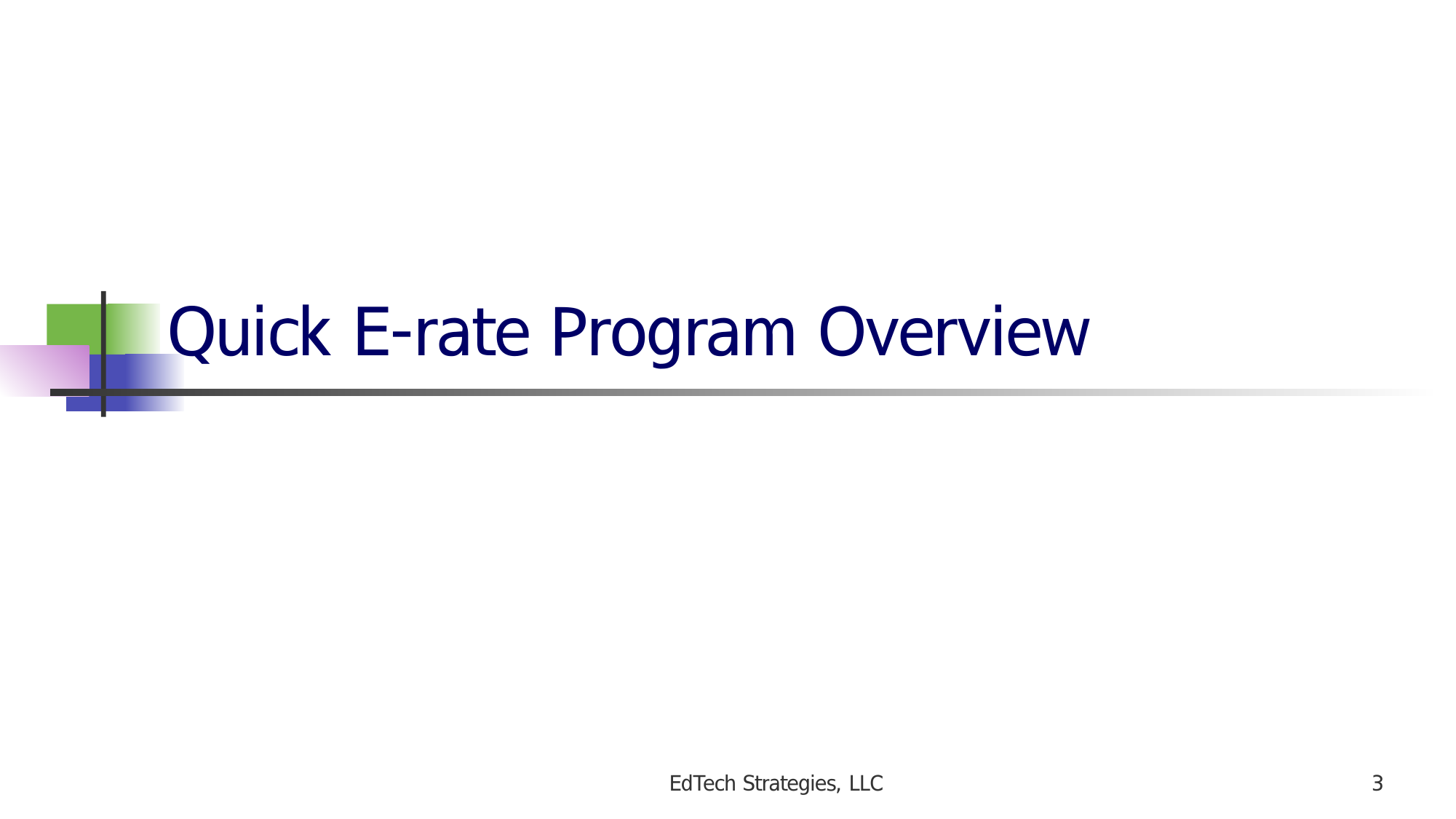

# Quick E-rate Program Overview

EdTech Strategies, LLC
3